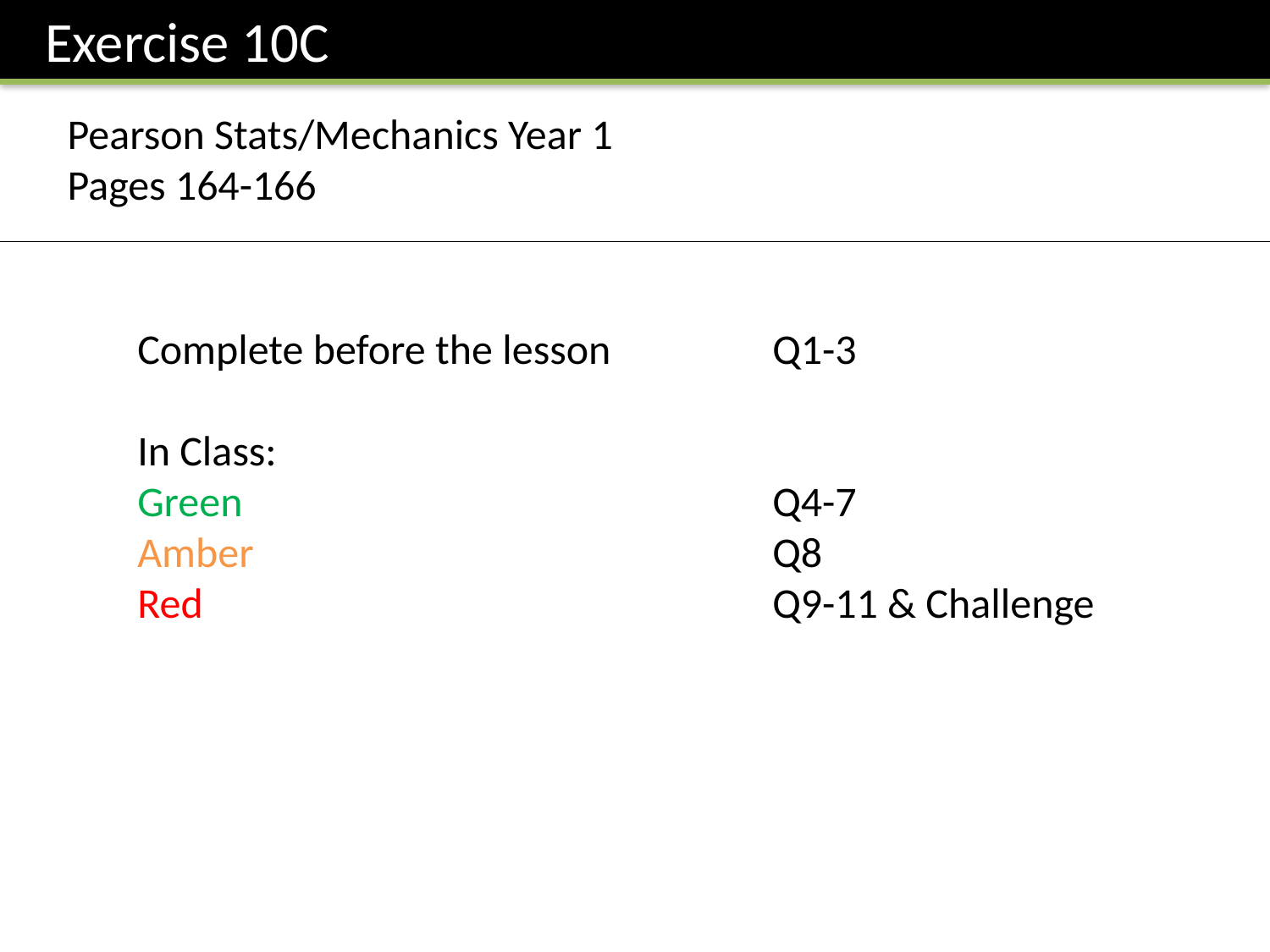

Exercise 10C
Pearson Stats/Mechanics Year 1
Pages 164-166
Complete before the lesson		Q1-3

In Class:
Green					Q4-7
Amber					Q8
Red 					Q9-11 & Challenge